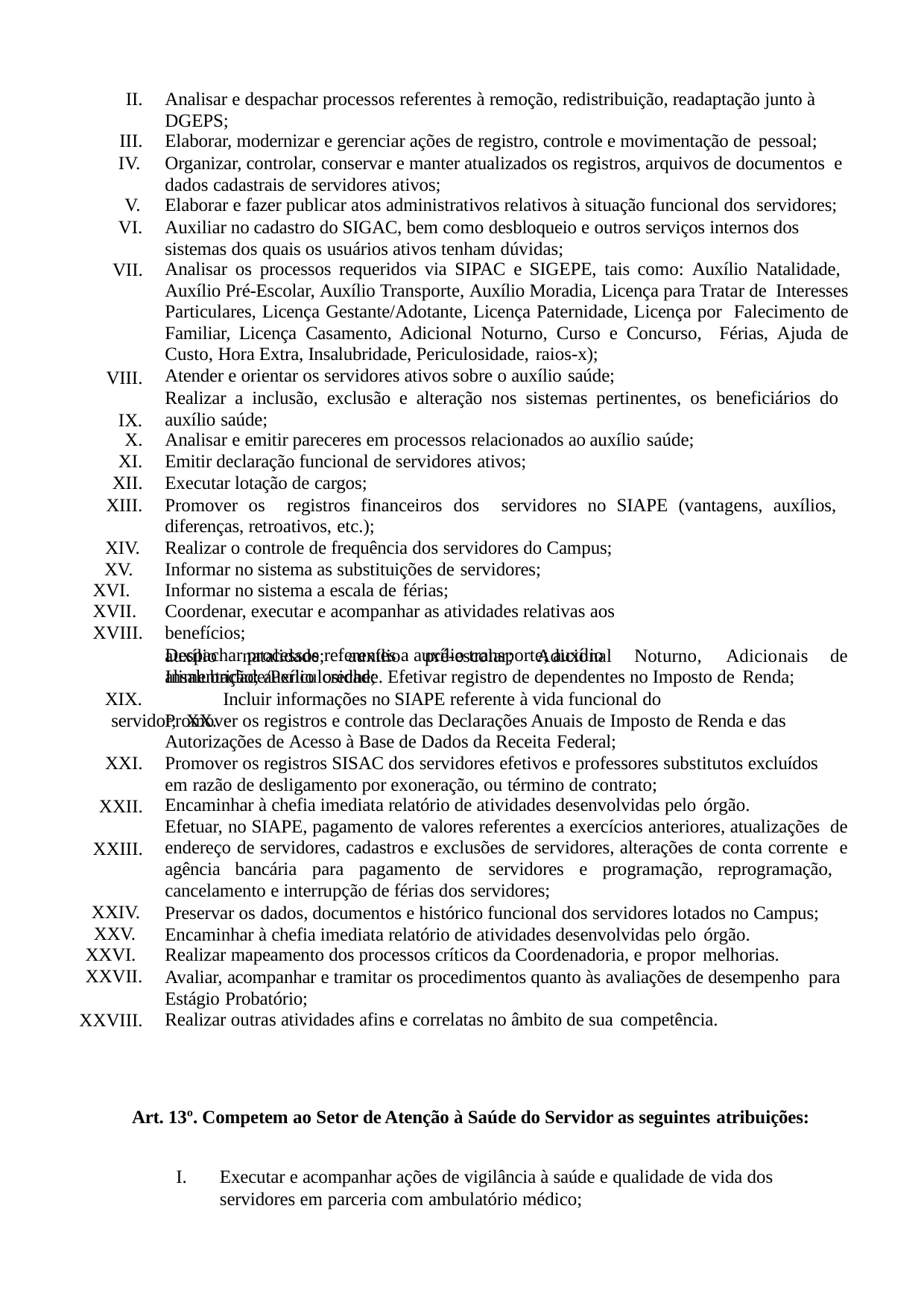

Analisar e despachar processos referentes à remoção, redistribuição, readaptação junto à  DGEPS;
Elaborar, modernizar e gerenciar ações de registro, controle e movimentação de pessoal;
Organizar, controlar, conservar e manter atualizados os registros, arquivos de documentos  e dados cadastrais de servidores ativos;
Elaborar e fazer publicar atos administrativos relativos à situação funcional dos servidores;
Auxiliar no cadastro do SIGAC, bem como desbloqueio e outros serviços internos dos  sistemas dos quais os usuários ativos tenham dúvidas;
Analisar os processos requeridos via SIPAC e SIGEPE, tais como: Auxílio Natalidade,
Auxílio Pré-Escolar, Auxílio Transporte, Auxílio Moradia, Licença para Tratar de  Interesses Particulares, Licença Gestante/Adotante, Licença Paternidade, Licença por  Falecimento de Familiar, Licença Casamento, Adicional Noturno, Curso e Concurso,  Férias, Ajuda de Custo, Hora Extra, Insalubridade, Periculosidade, raios-x);
Atender e orientar os servidores ativos sobre o auxílio saúde;
Realizar a inclusão, exclusão e alteração nos sistemas pertinentes, os beneficiários do  auxílio saúde;
Analisar e emitir pareceres em processos relacionados ao auxílio saúde;
Emitir declaração funcional de servidores ativos;
Executar lotação de cargos;
Promover os  registros financeiros dos  servidores no SIAPE (vantagens, auxílios,  diferenças, retroativos, etc.);
Realizar o controle de frequência dos servidores do Campus;  Informar no sistema as substituições de servidores;
Informar no sistema a escala de férias;
Coordenar, executar e acompanhar as atividades relativas aos benefícios;
Despachar processos referentes a auxílio transporte; auxílio alimentação; auxílio creche;
VII.
VIII.  IX.
XIV.  XV.  XVI.  XVII.  XVIII.
auxílio	natalidade;	auxílio	pré-escolar;	Adicional	Noturno,	Adicionais	de
Insalubridade/Periculosidade. Efetivar registro de dependentes no Imposto de Renda;
XIX.	Incluir informações no SIAPE referente à vida funcional do servidor;  XX.
Promover os registros e controle das Declarações Anuais de Imposto de Renda e das  Autorizações de Acesso à Base de Dados da Receita Federal;
Promover os registros SISAC dos servidores efetivos e professores substitutos excluídos  em razão de desligamento por exoneração, ou término de contrato;
Encaminhar à chefia imediata relatório de atividades desenvolvidas pelo órgão.
Efetuar, no SIAPE, pagamento de valores referentes a exercícios anteriores, atualizações  de endereço de servidores, cadastros e exclusões de servidores, alterações de conta corrente  e agência bancária para pagamento de servidores e programação, reprogramação,  cancelamento e interrupção de férias dos servidores;
Preservar os dados, documentos e histórico funcional dos servidores lotados no Campus;  Encaminhar à chefia imediata relatório de atividades desenvolvidas pelo órgão.
Realizar mapeamento dos processos críticos da Coordenadoria, e propor melhorias.
Avaliar, acompanhar e tramitar os procedimentos quanto às avaliações de desempenho  para Estágio Probatório;
Realizar outras atividades afins e correlatas no âmbito de sua competência.
XXI.
XXII.  XXIII.
XXIV.  XXV.  XXVI.  XXVII.
XXVIII.
Art. 13º. Competem ao Setor de Atenção à Saúde do Servidor as seguintes atribuições:

I.	Executar e acompanhar ações de vigilância à saúde e qualidade de vida dos  servidores em parceria com ambulatório médico;